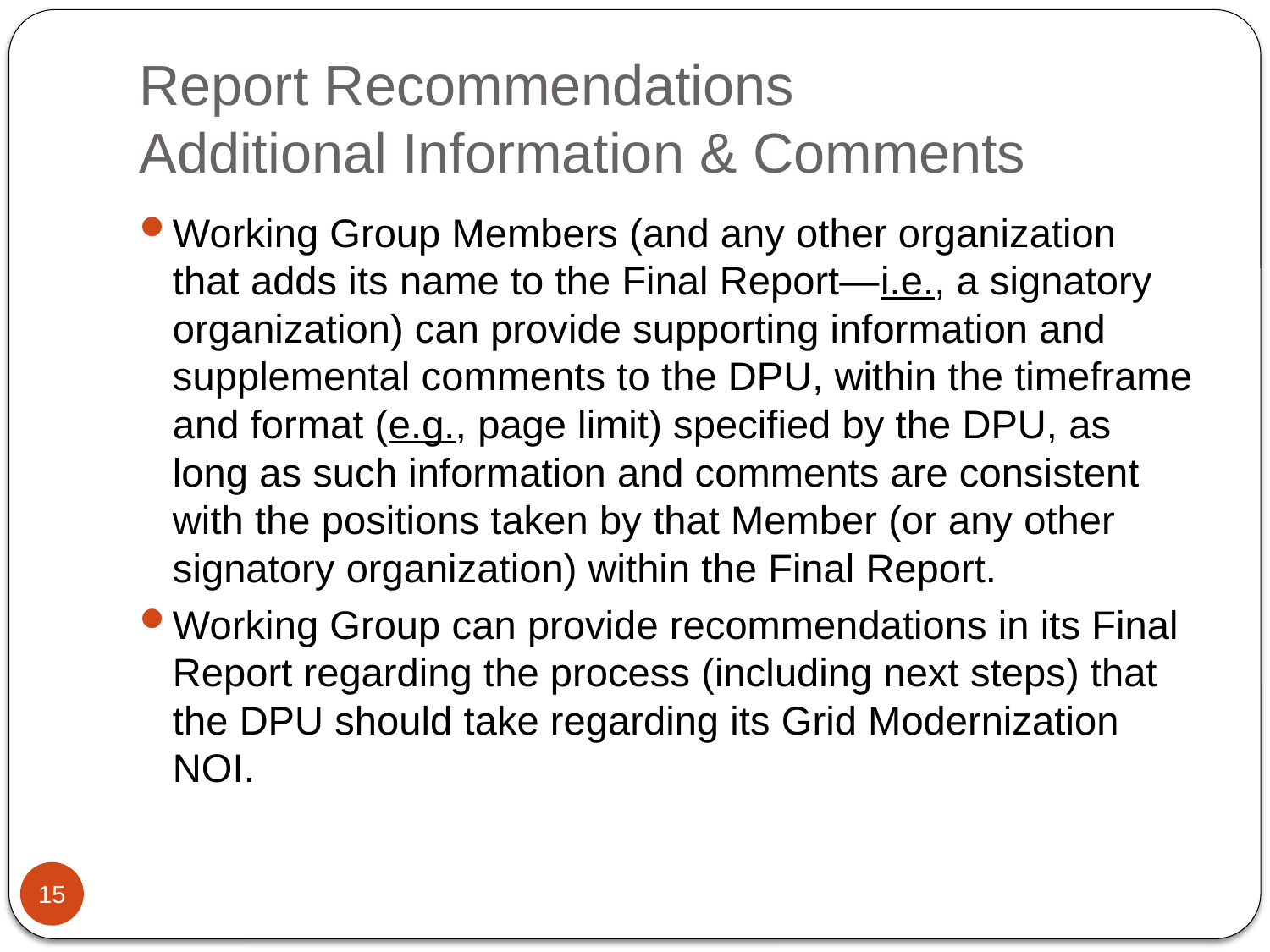

# Report Recommendations Additional Information & Comments
Working Group Members (and any other organization that adds its name to the Final Report—i.e., a signatory organization) can provide supporting information and supplemental comments to the DPU, within the timeframe and format (e.g., page limit) specified by the DPU, as long as such information and comments are consistent with the positions taken by that Member (or any other signatory organization) within the Final Report.
Working Group can provide recommendations in its Final Report regarding the process (including next steps) that the DPU should take regarding its Grid Modernization NOI.
15